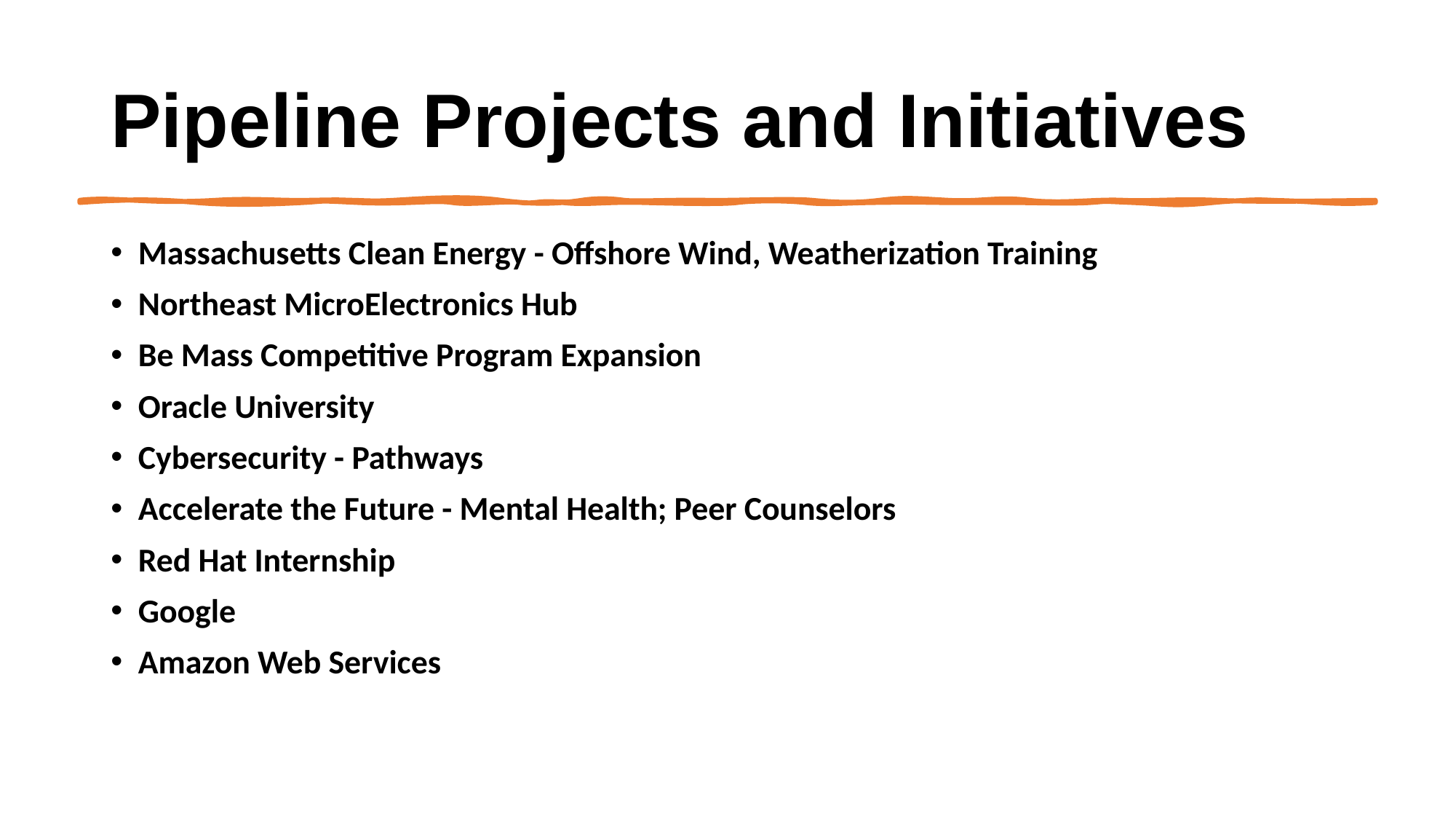

# Pipeline Projects and Initiatives

Massachusetts Clean Energy - Offshore Wind, Weatherization Training
Northeast MicroElectronics Hub
Be Mass Competitive Program Expansion
Oracle University
Cybersecurity - Pathways
Accelerate the Future - Mental Health; Peer Counselors
Red Hat Internship
Google
Amazon Web Services